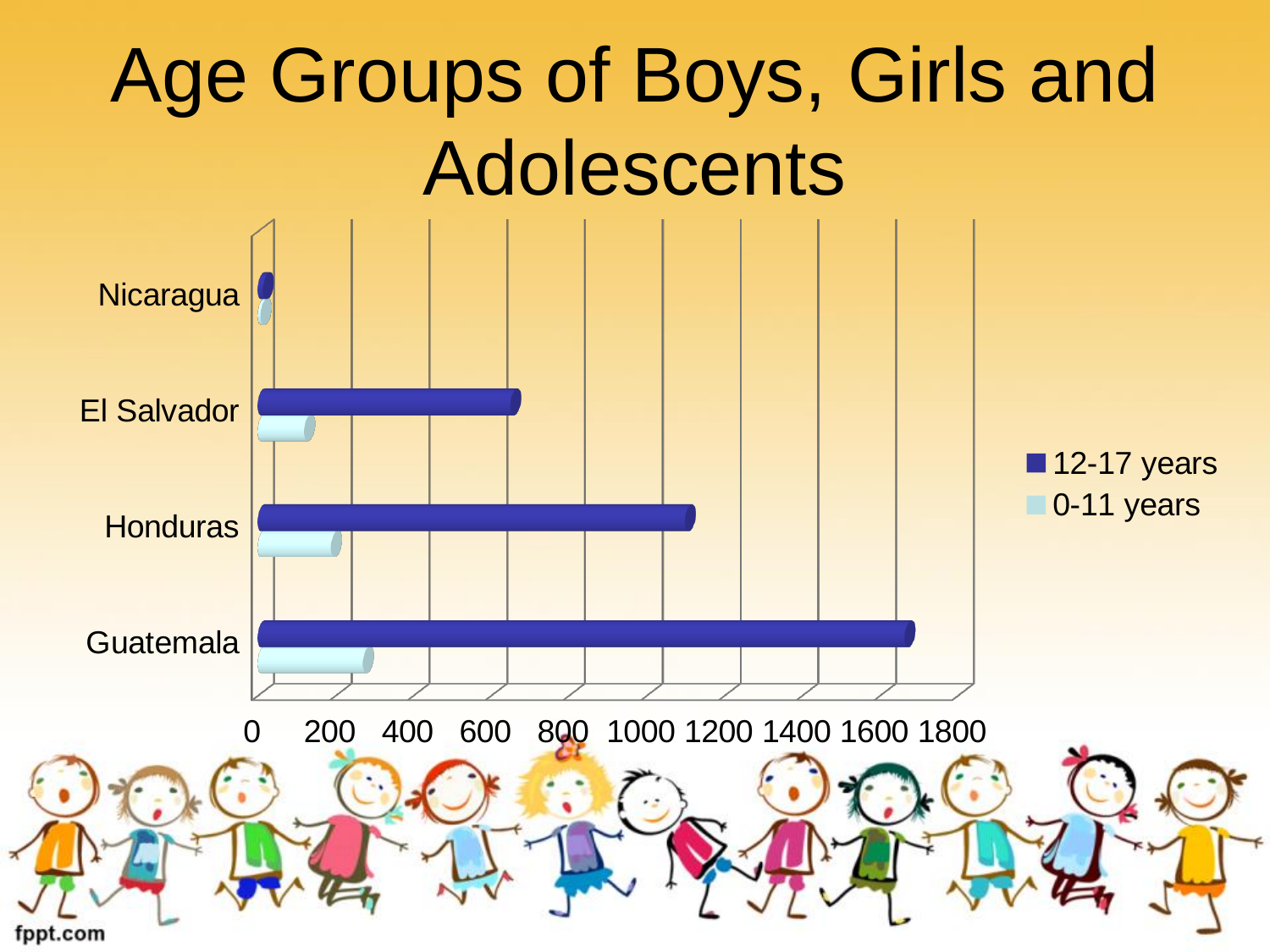

# Age Groups of Boys, Girls and Adolescents

[unsupported chart]